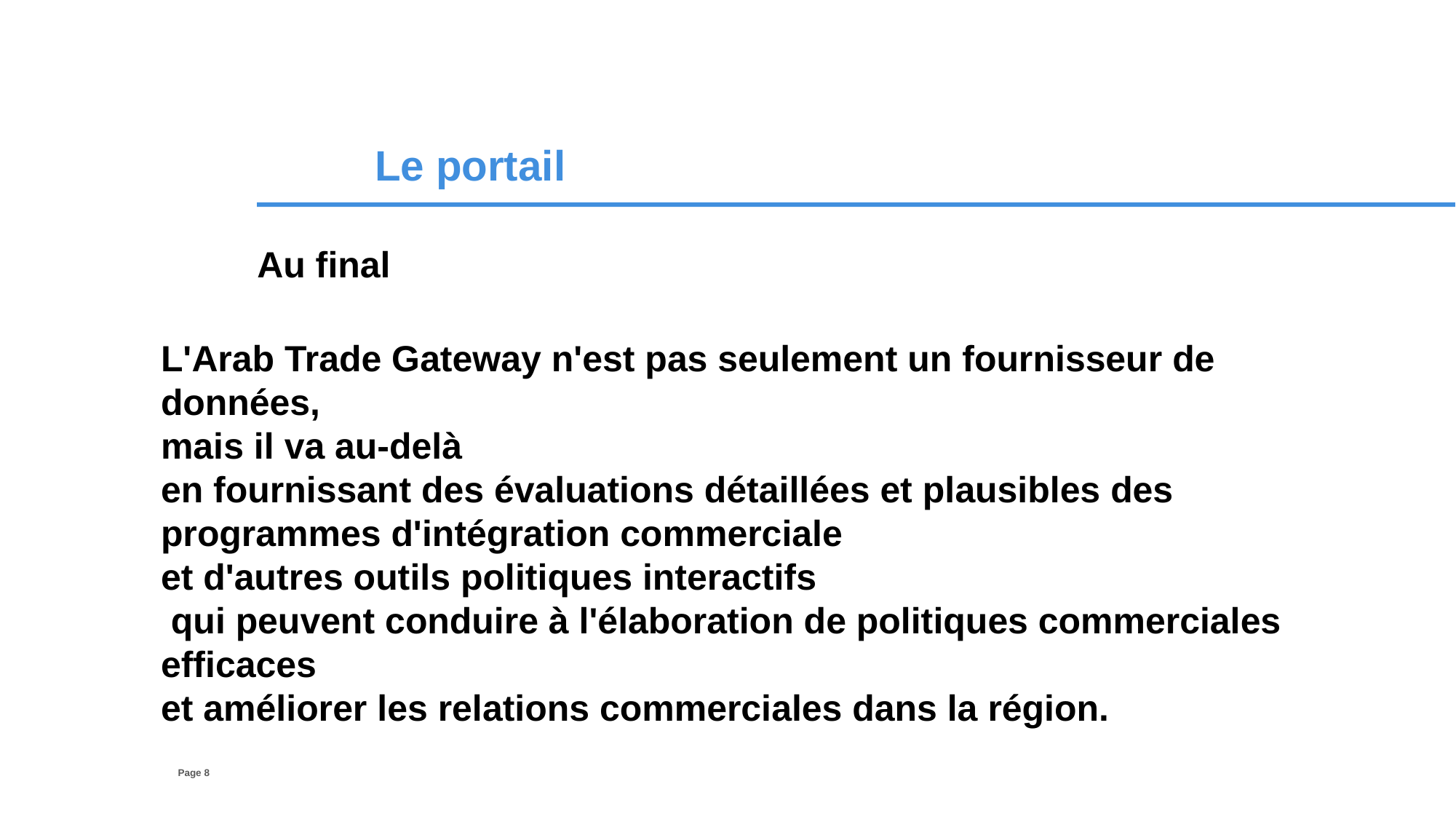

Le portail
Au final
L'Arab Trade Gateway n'est pas seulement un fournisseur de données,
mais il va au-delà
en fournissant des évaluations détaillées et plausibles des programmes d'intégration commerciale
et d'autres outils politiques interactifs
 qui peuvent conduire à l'élaboration de politiques commerciales efficaces
et améliorer les relations commerciales dans la région.